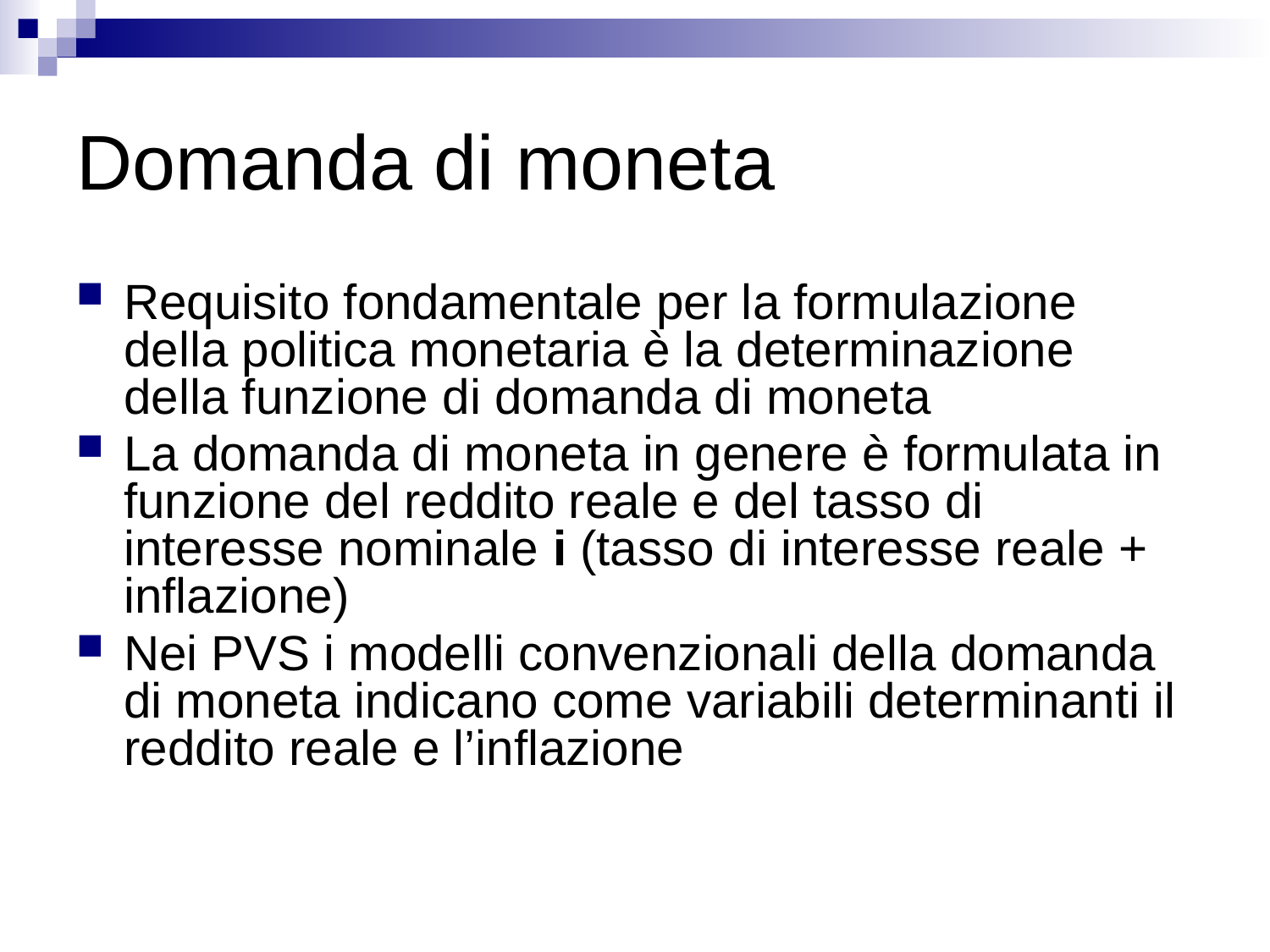

# Domanda di moneta
Requisito fondamentale per la formulazione della politica monetaria è la determinazione della funzione di domanda di moneta
La domanda di moneta in genere è formulata in funzione del reddito reale e del tasso di interesse nominale i (tasso di interesse reale + inflazione)
Nei PVS i modelli convenzionali della domanda di moneta indicano come variabili determinanti il reddito reale e l’inflazione